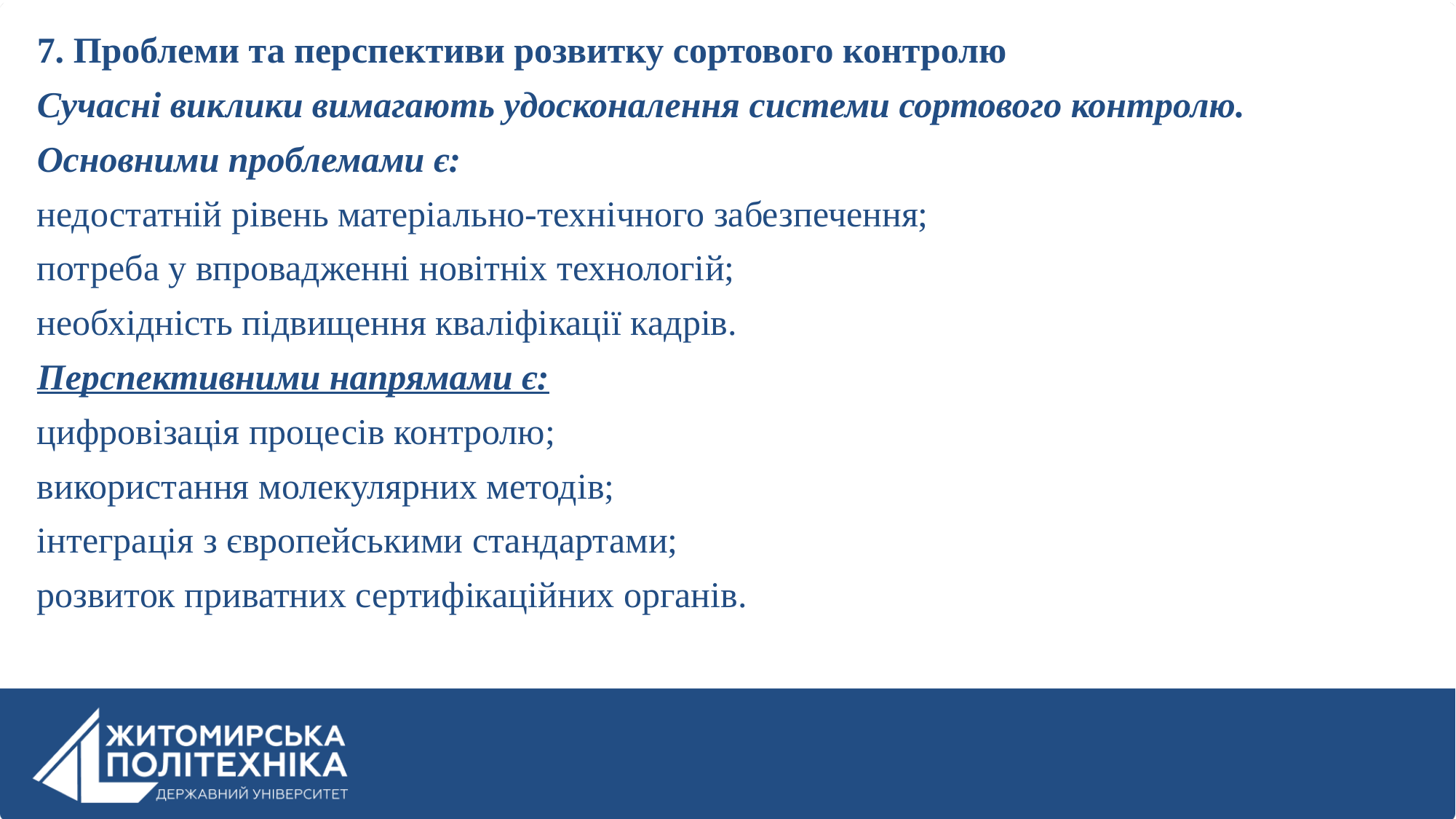

7. Проблеми та перспективи розвитку сортового контролю
Сучасні виклики вимагають удосконалення системи сортового контролю.
Основними проблемами є:
недостатній рівень матеріально-технічного забезпечення;
потреба у впровадженні новітніх технологій;
необхідність підвищення кваліфікації кадрів.
Перспективними напрямами є:
цифровізація процесів контролю;
використання молекулярних методів;
інтеграція з європейськими стандартами;
розвиток приватних сертифікаційних органів.